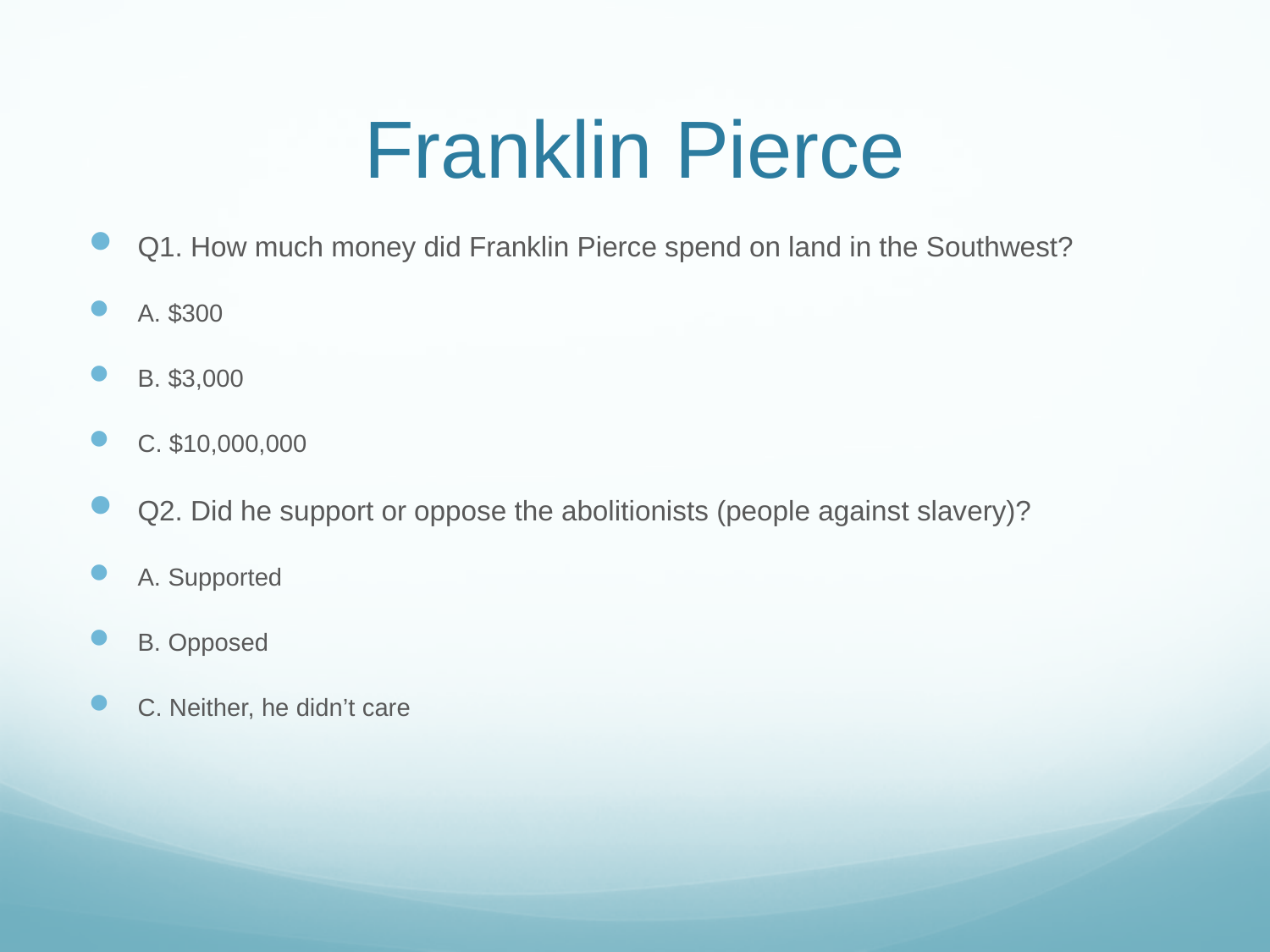

# Franklin Pierce
Q1. How much money did Franklin Pierce spend on land in the Southwest?
A. $300
B. $3,000
C. $10,000,000
Q2. Did he support or oppose the abolitionists (people against slavery)?
A. Supported
B. Opposed
C. Neither, he didn’t care